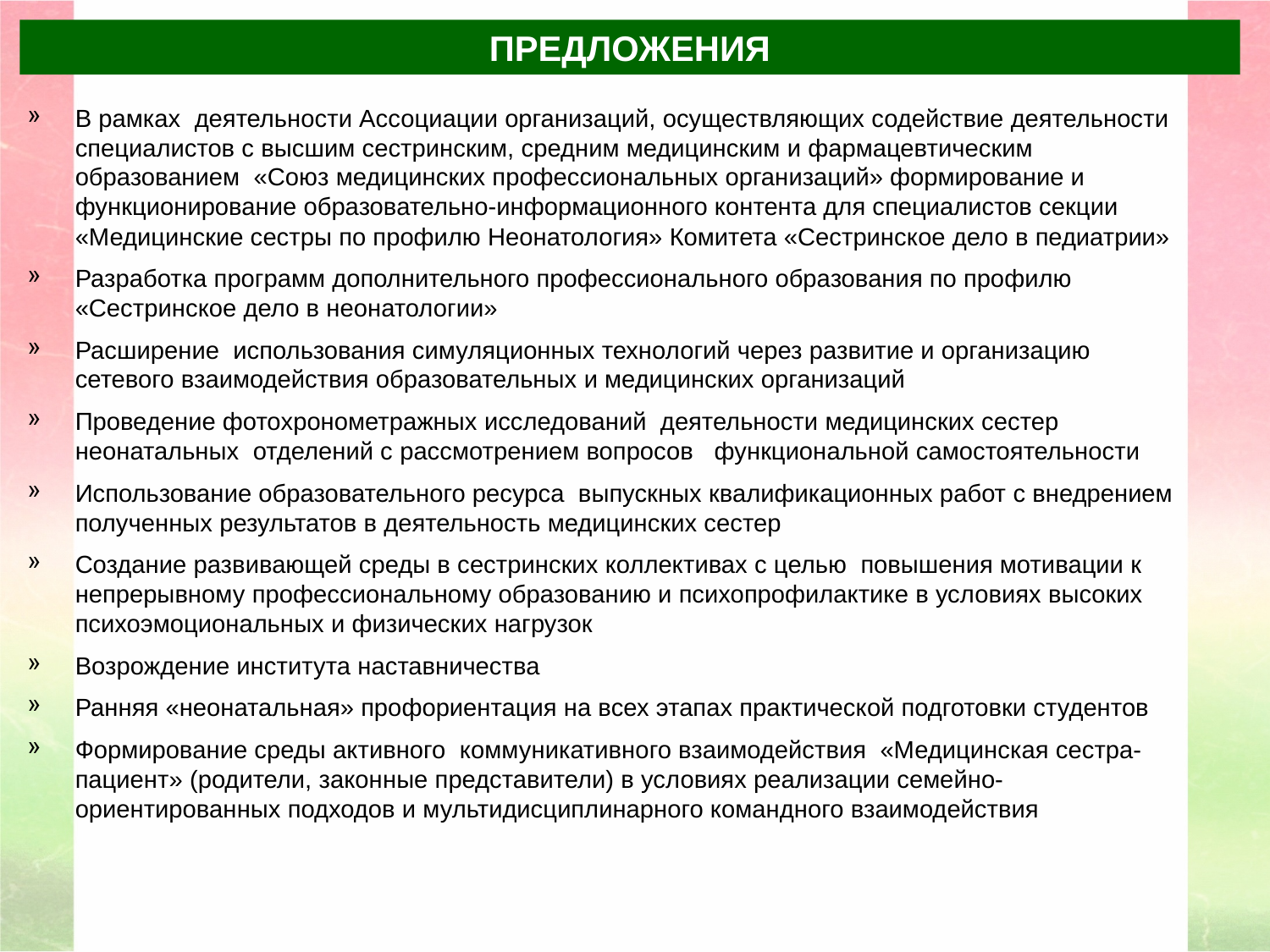

ПРЕДЛОЖЕНИЯ
В рамках  деятельности Ассоциации организаций, осуществляющих содействие деятельности специалистов с высшим сестринским, средним медицинским и фармацевтическим образованием  «Союз медицинских профессиональных организаций» формирование и функционирование образовательно-информационного контента для специалистов секции  «Медицинские сестры по профилю Неонатология» Комитета «Сестринское дело в педиатрии»
Разработка программ дополнительного профессионального образования по профилю «Сестринское дело в неонатологии»
Расширение  использования симуляционных технологий через развитие и организацию сетевого взаимодействия образовательных и медицинских организаций
Проведение фотохронометражных исследований  деятельности медицинских сестер неонатальных  отделений с рассмотрением вопросов   функциональной самостоятельности
Использование образовательного ресурса  выпускных квалификационных работ с внедрением полученных результатов в деятельность медицинских сестер
Создание развивающей среды в сестринских коллективах с целью  повышения мотивации к  непрерывному профессиональному образованию и психопрофилактике в условиях высоких психоэмоциональных и физических нагрузок
Возрождение института наставничества
Ранняя «неонатальная» профориентация на всех этапах практической подготовки студентов
Формирование среды активного  коммуникативного взаимодействия  «Медицинская сестра-пациент» (родители, законные представители) в условиях реализации семейно-ориентированных подходов и мультидисциплинарного командного взаимодействия